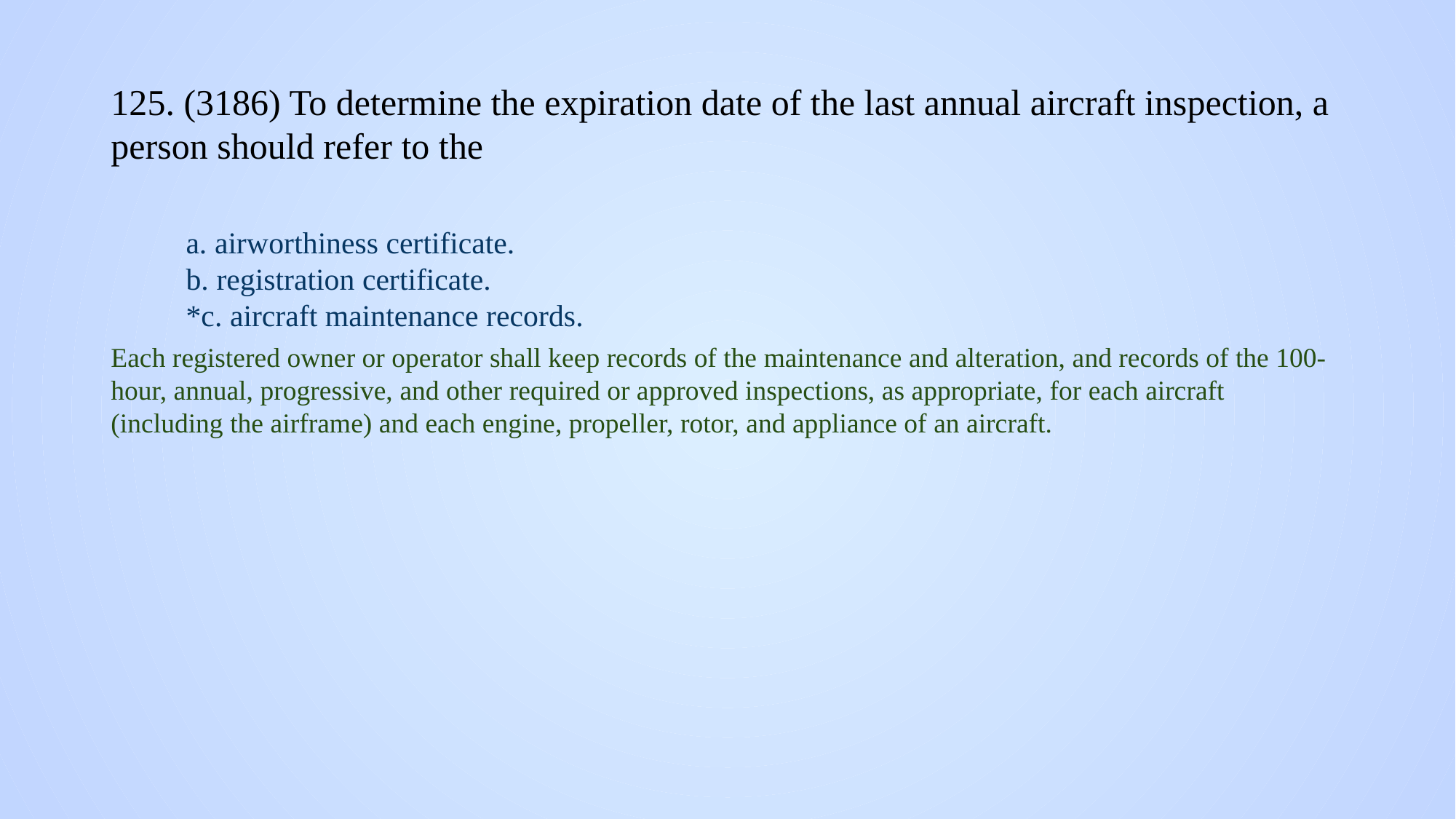

# 125. (3186) To determine the expiration date of the last annual aircraft inspection, a person should refer to the
a. airworthiness certificate.
b. registration certificate.
*c. aircraft maintenance records.
Each registered owner or operator shall keep records of the maintenance and alteration, and records of the 100-hour, annual, progressive, and other required or approved inspections, as appropriate, for each aircraft (including the airframe) and each engine, propeller, rotor, and appliance of an aircraft.